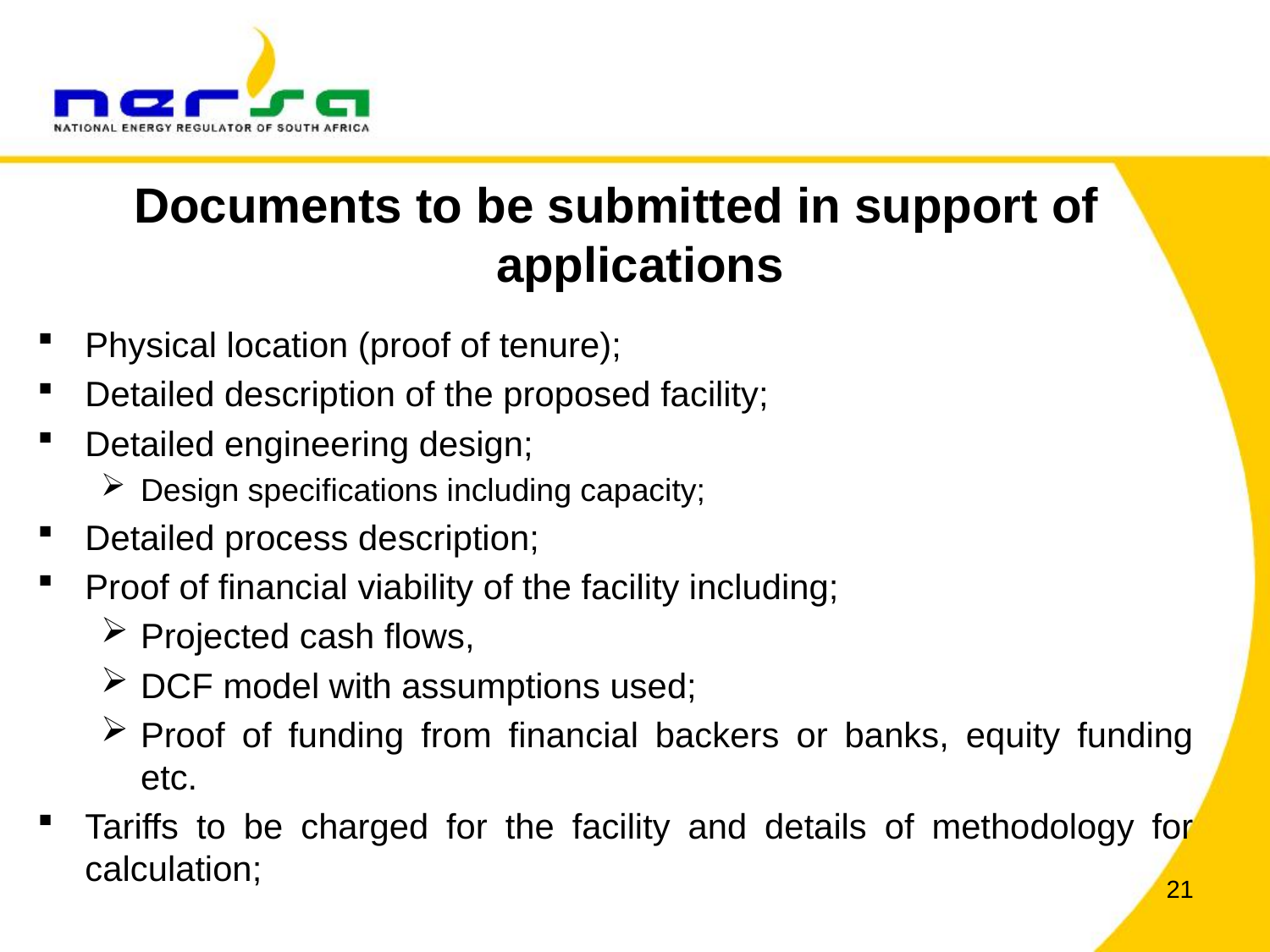

# Documents to be submitted in support of applications
Physical location (proof of tenure);
Detailed description of the proposed facility;
Detailed engineering design;
Design specifications including capacity;
Detailed process description;
Proof of financial viability of the facility including;
Projected cash flows,
DCF model with assumptions used;
Proof of funding from financial backers or banks, equity funding etc.
Tariffs to be charged for the facility and details of methodology for calculation;

21